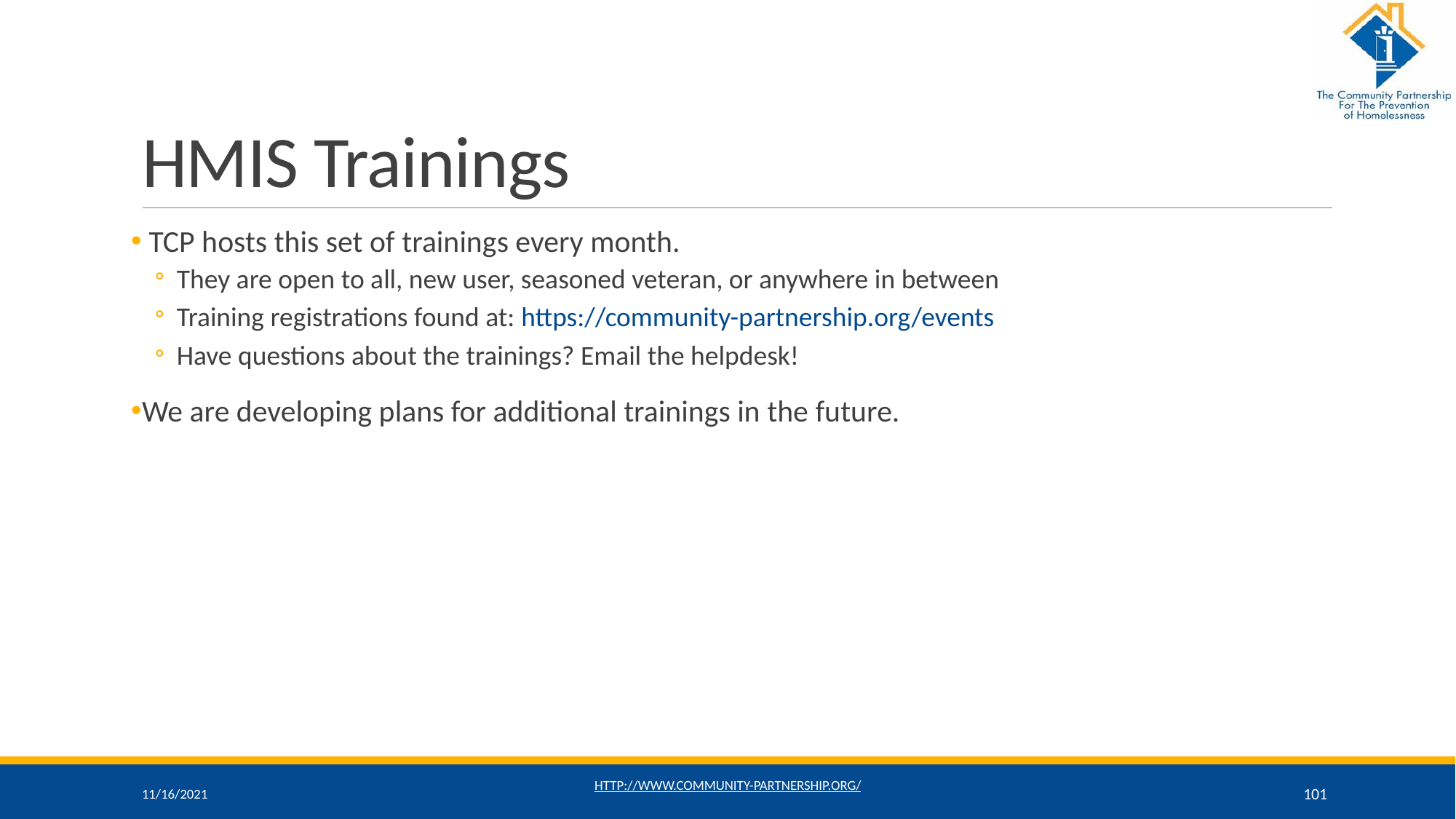

# HMIS Trainings
 TCP hosts this set of trainings every month.
They are open to all, new user, seasoned veteran, or anywhere in between
Training registrations found at: https://community-partnership.org/events
Have questions about the trainings? Email the helpdesk!
We are developing plans for additional trainings in the future.

11/16/2021
http://www.community-partnership.org/

101